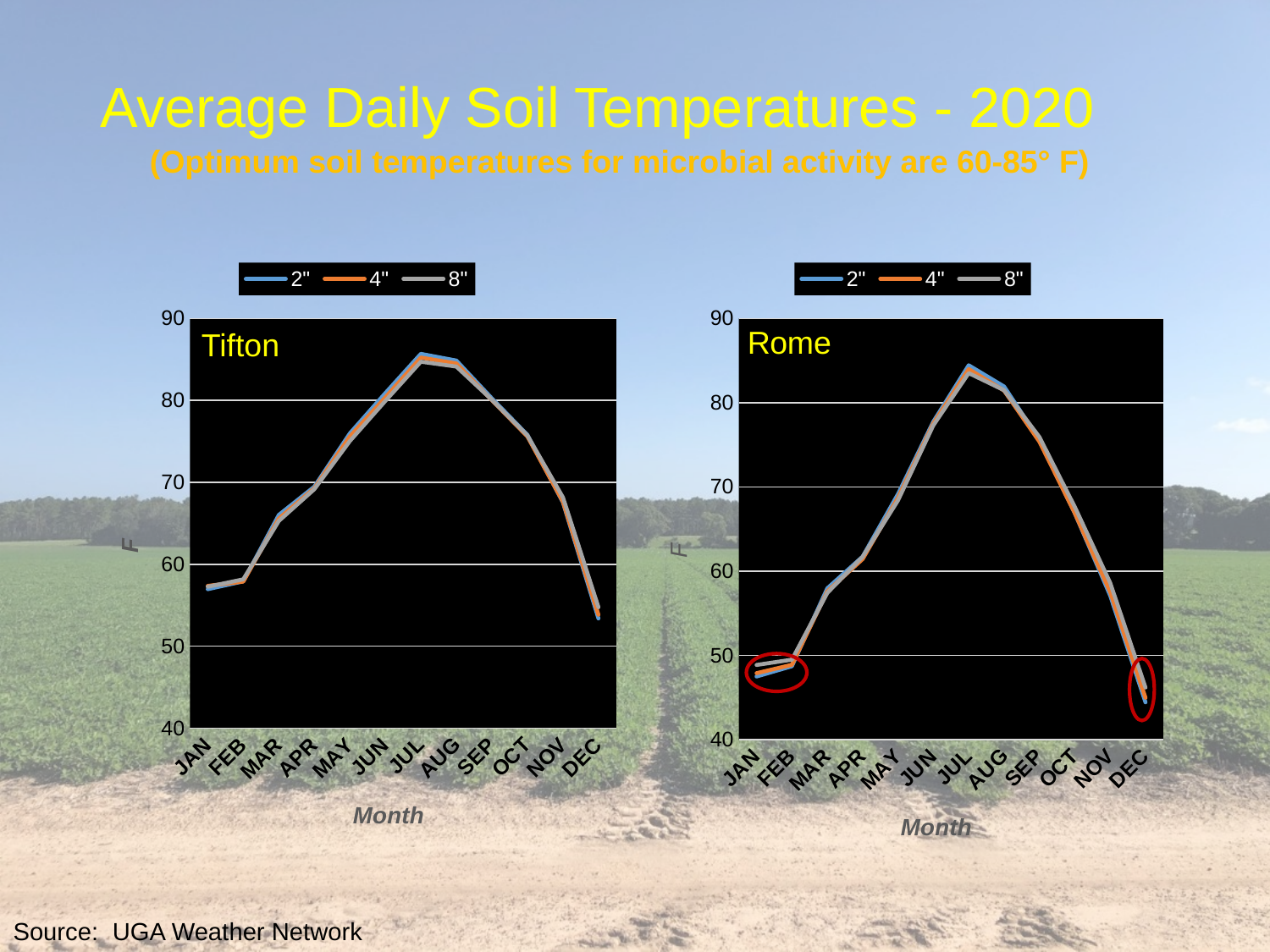

# Average Daily Soil Temperatures - 2020
(Optimum soil temperatures for microbial activity are 60-85° F)

### Chart

| Category | 2" | 4" | 8" |
|---|---|---|---|
| JAN | 56.96 | 57.36 | 57.26 |
| FEB | 57.92 | 57.89 | 58.16 |
| MAR | 66.02 | 65.59 | 65.29 |
| APR | 69.47 | 69.27 | 69.16 |
| MAY | 75.97 | 75.6 | 75.04 |
| JUN | 80.88 | 80.36 | 79.93 |
| JUL | 85.68 | 85.23 | 84.72 |
| AUG | 84.86 | 84.51 | 84.13 |
| SEP | 80.24 | 80.03 | 80.07 |
| OCT | 75.79 | 75.6 | 75.73 |
| NOV | 67.55 | 67.65 | 68.17 |
| DEC | 53.39 | 53.84 | 54.76 |

### Chart

| Category | 2" | 4" | 8" |
|---|---|---|---|
| JAN | 47.49 | 47.88 | 48.86 |
| FEB | 48.71 | 48.88 | 49.49 |
| MAR | 57.95 | 57.59 | 57.41 |
| APR | 61.72 | 61.43 | 61.7 |
| MAY | 69.15 | 68.71 | 68.4 |
| JUN | 77.74 | 77.52 | 77.3 |
| JUL | 84.43 | 83.98 | 83.51 |
| AUG | 81.92 | 81.44 | 81.48 |
| SEP | 75.59 | 75.37 | 75.92 |
| OCT | 66.89 | 66.89 | 67.64 |
| NOV | 57.11 | 57.54 | 58.62 |
| DEC | 44.42 | 44.96 | 46.18 |
Tifton

Source:  UGA Weather Network